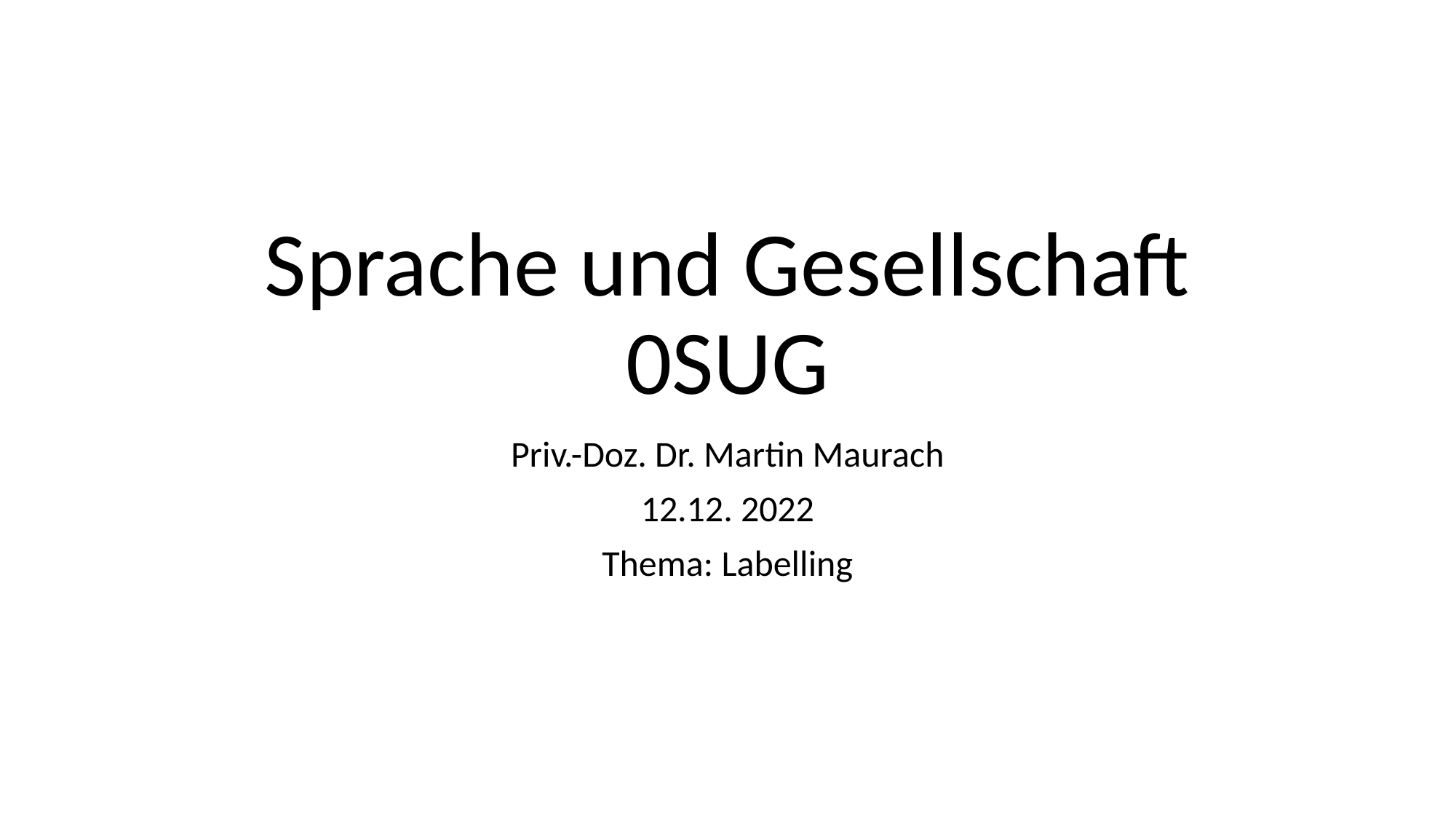

# Sprache und Gesellschaft 0SUG
Priv.-Doz. Dr. Martin Maurach
12.12. 2022
Thema: Labelling